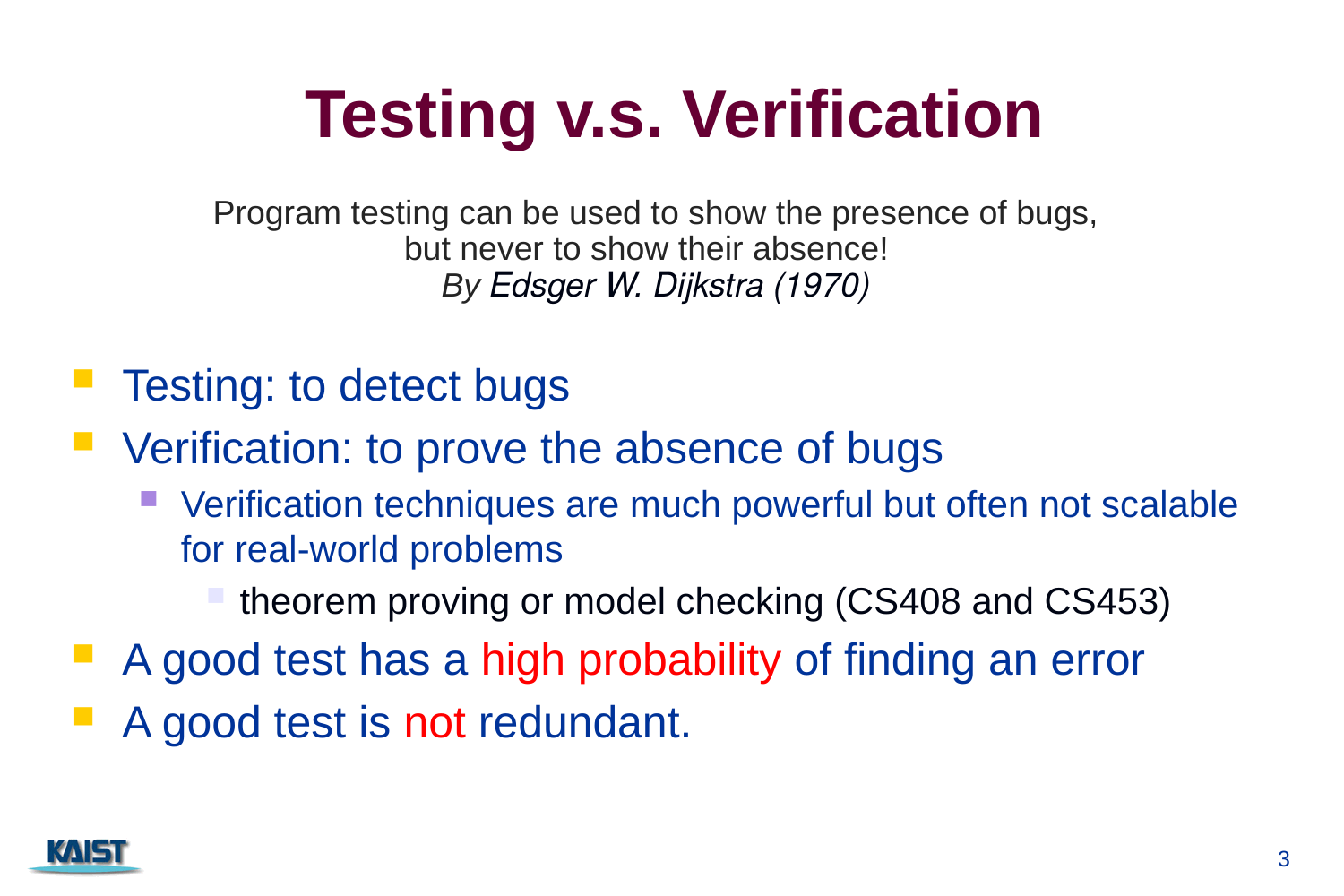

# Testing v.s. Verification
Program testing can be used to show the presence of bugs, but never to show their absence!
By Edsger W. Dijkstra (1970)

Testing: to detect bugs
Verification: to prove the absence of bugs
Verification techniques are much powerful but often not scalable for real-world problems
theorem proving or model checking (CS408 and CS453)
A good test has a high probability of finding an error
A good test is not redundant.
3
CS350